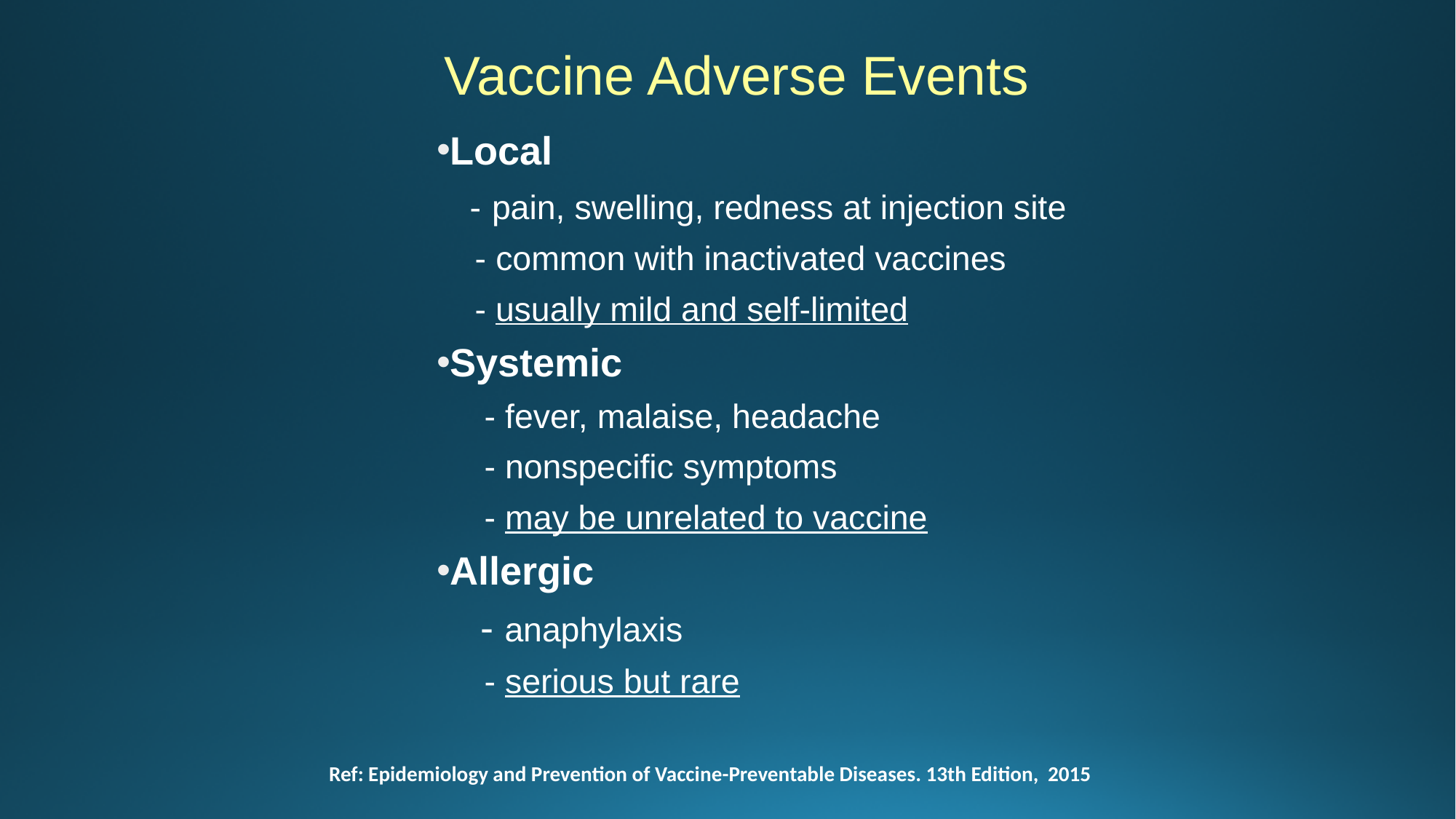

Vaccine Adverse Events
Local
   - pain, swelling, redness at injection site
    - common with inactivated vaccines
    - usually mild and self-limited
Systemic
     - fever, malaise, headache
     - nonspecific symptoms
     - may be unrelated to vaccine
Allergic
    - anaphylaxis
     - serious but rare
Ref: Epidemiology and Prevention of Vaccine-Preventable Diseases. 13th Edition,  2015